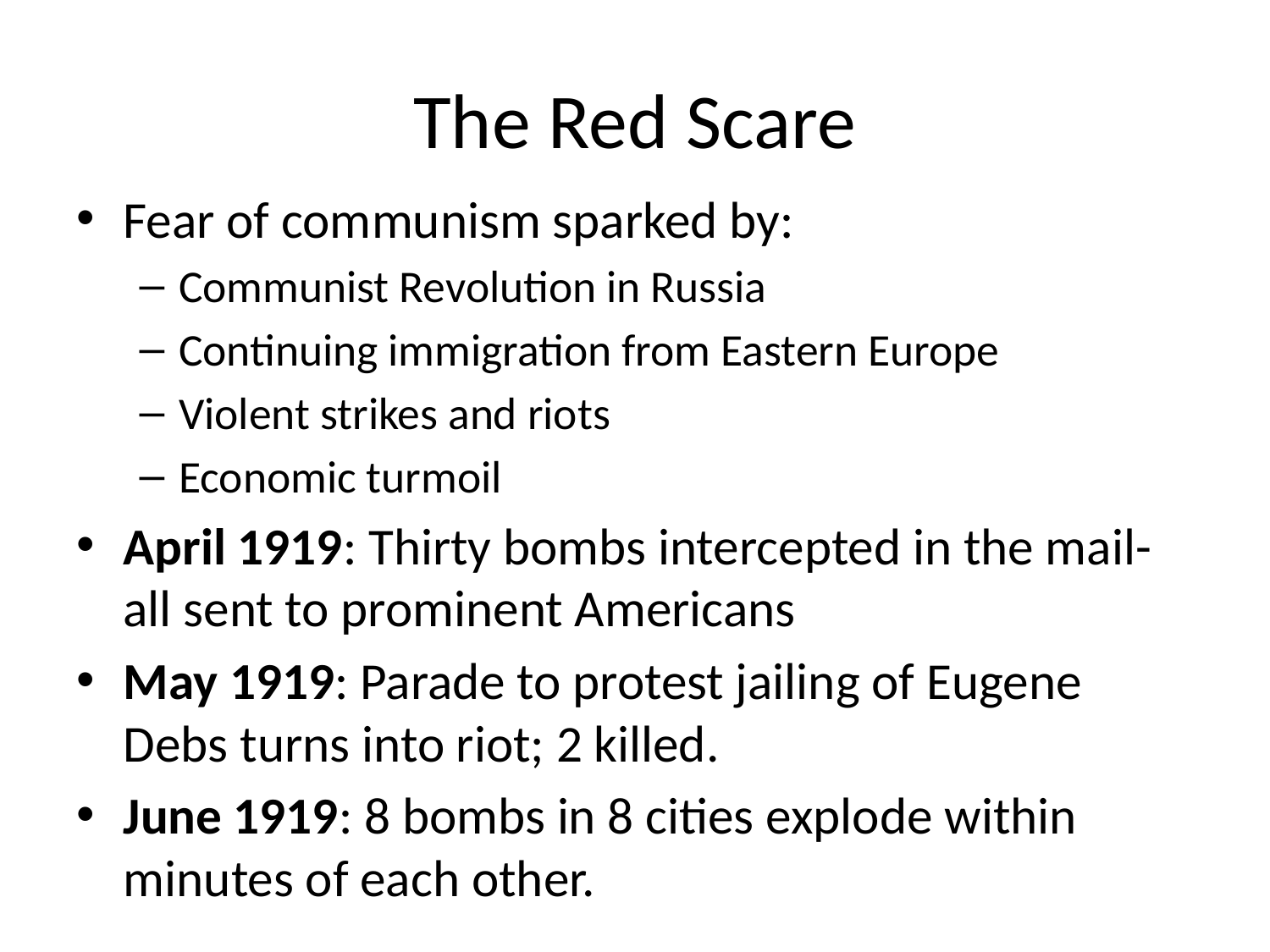

# The Red Scare
Fear of communism sparked by:
Communist Revolution in Russia
Continuing immigration from Eastern Europe
Violent strikes and riots
Economic turmoil
April 1919: Thirty bombs intercepted in the mail- all sent to prominent Americans
May 1919: Parade to protest jailing of Eugene Debs turns into riot; 2 killed.
June 1919: 8 bombs in 8 cities explode within minutes of each other.